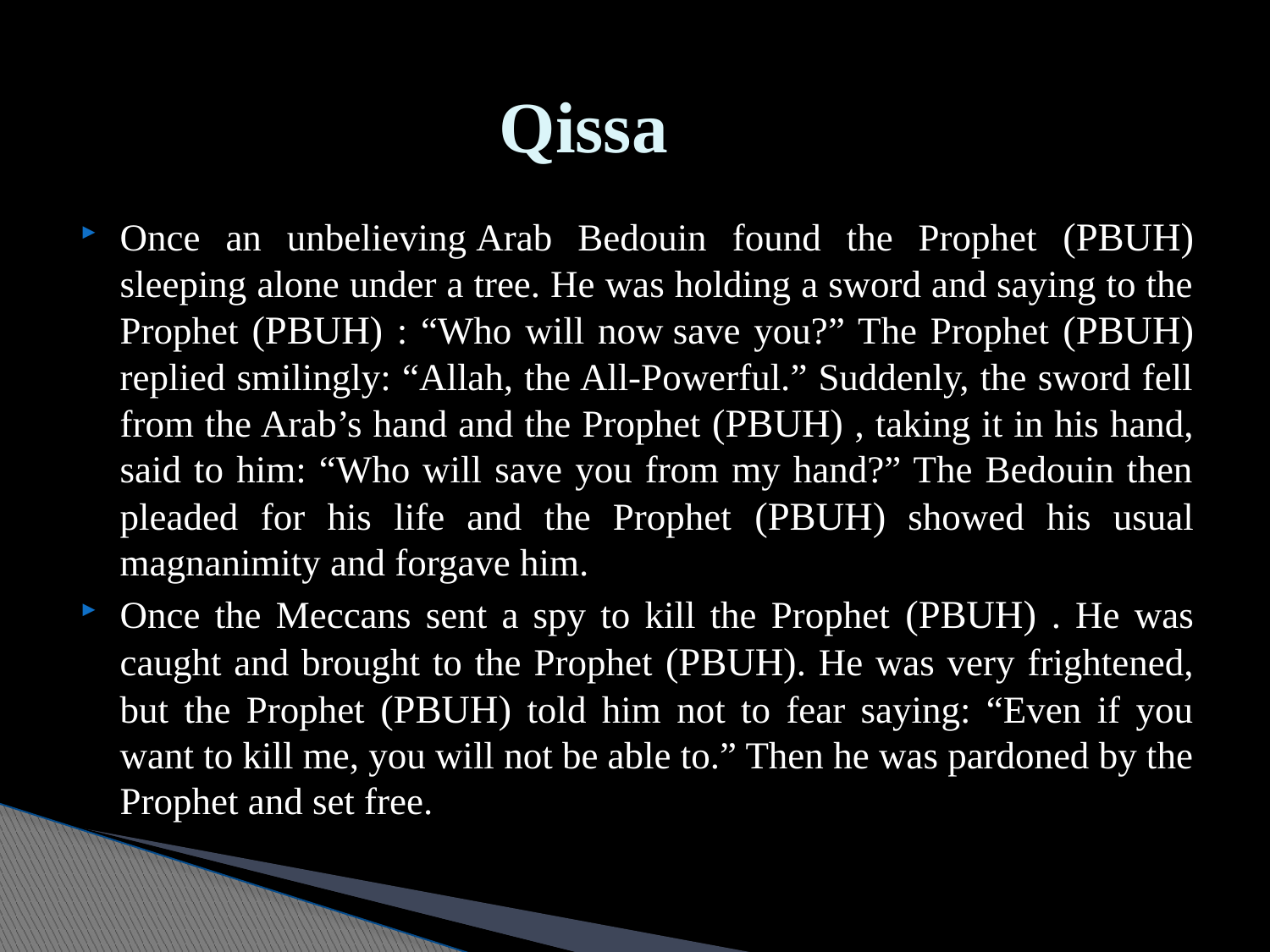

# Qissa
Once an unbelieving Arab Bedouin found the Prophet (PBUH) sleeping alone under a tree. He was holding a sword and saying to the Prophet (PBUH) : “Who will now save you?” The Prophet (PBUH) replied smilingly: “Allah, the All-Powerful.” Suddenly, the sword fell from the Arab’s hand and the Prophet (PBUH) , taking it in his hand, said to him: “Who will save you from my hand?” The Bedouin then pleaded for his life and the Prophet (PBUH) showed his usual magnanimity and forgave him.
Once the Meccans sent a spy to kill the Prophet (PBUH) . He was caught and brought to the Prophet (PBUH). He was very frightened, but the Prophet (PBUH) told him not to fear saying: “Even if you want to kill me, you will not be able to.” Then he was pardoned by the Prophet and set free.